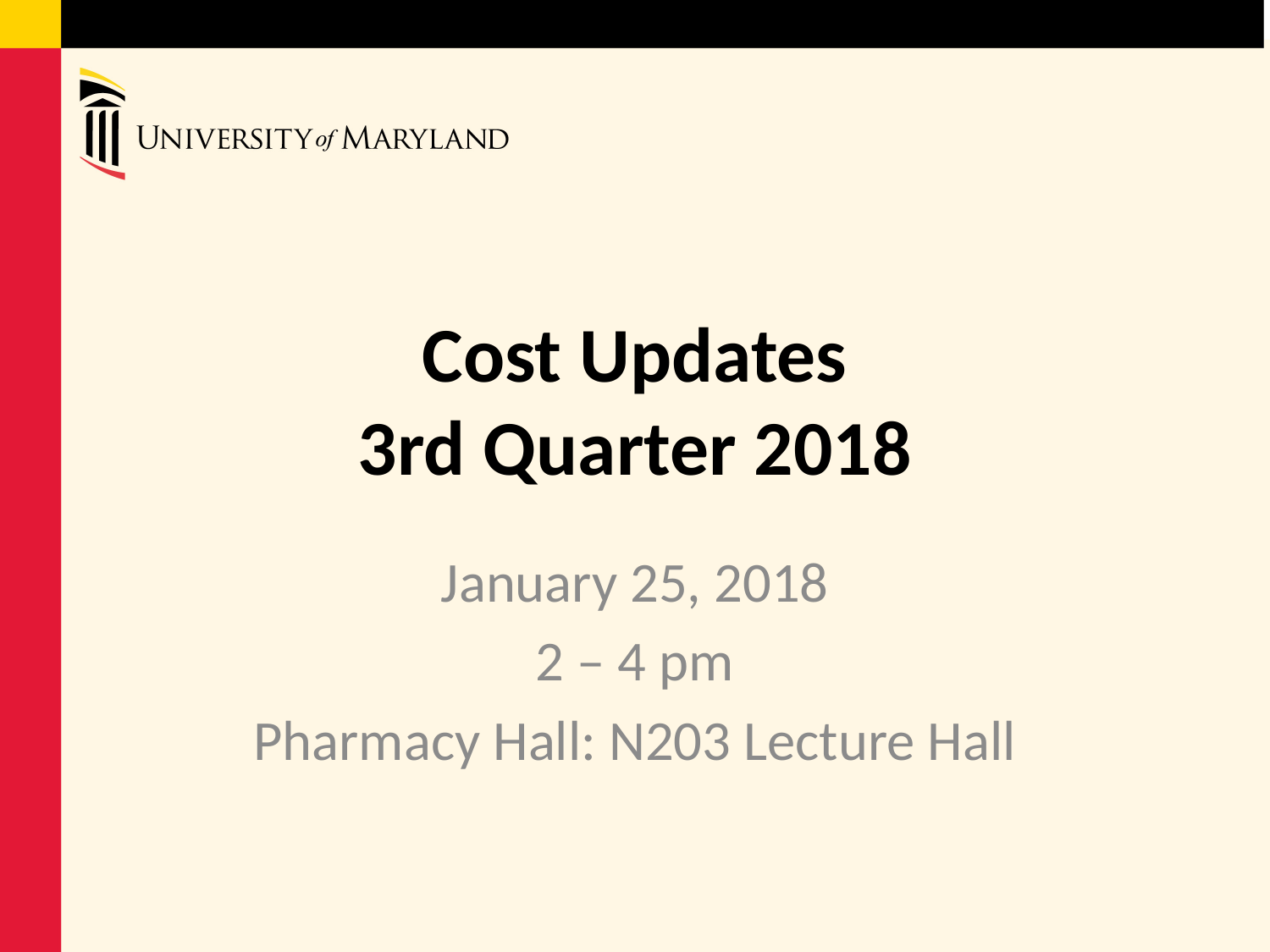

# Cost Updates 3rd Quarter 2018
January 25, 2018
2 – 4 pm
Pharmacy Hall: N203 Lecture Hall